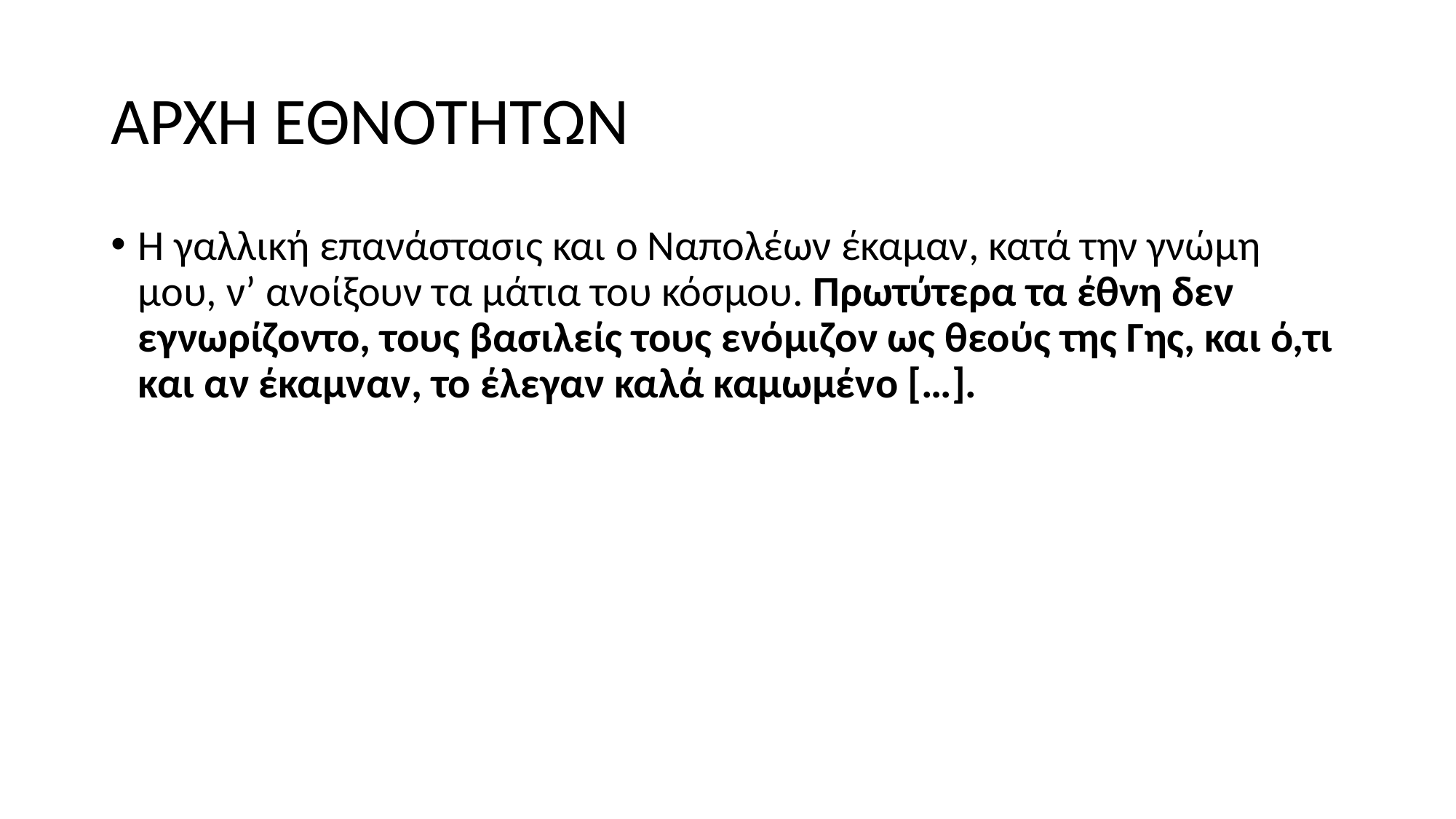

# ΑΡΧΗ ΕΘΝΟΤΗΤΩΝ
Η γαλλική επανάστασις και ο Ναπολέων έκαμαν, κατά την γνώμη μου, ν’ ανοίξουν τα μάτια του κόσμου. Πρωτύτερα τα έθνη δεν εγνωρίζοντο, τους βασιλείς τους ενόμιζον ως θεούς της Γης, και ό,τι και αν έκαμναν, το έλεγαν καλά καμωμένο […].